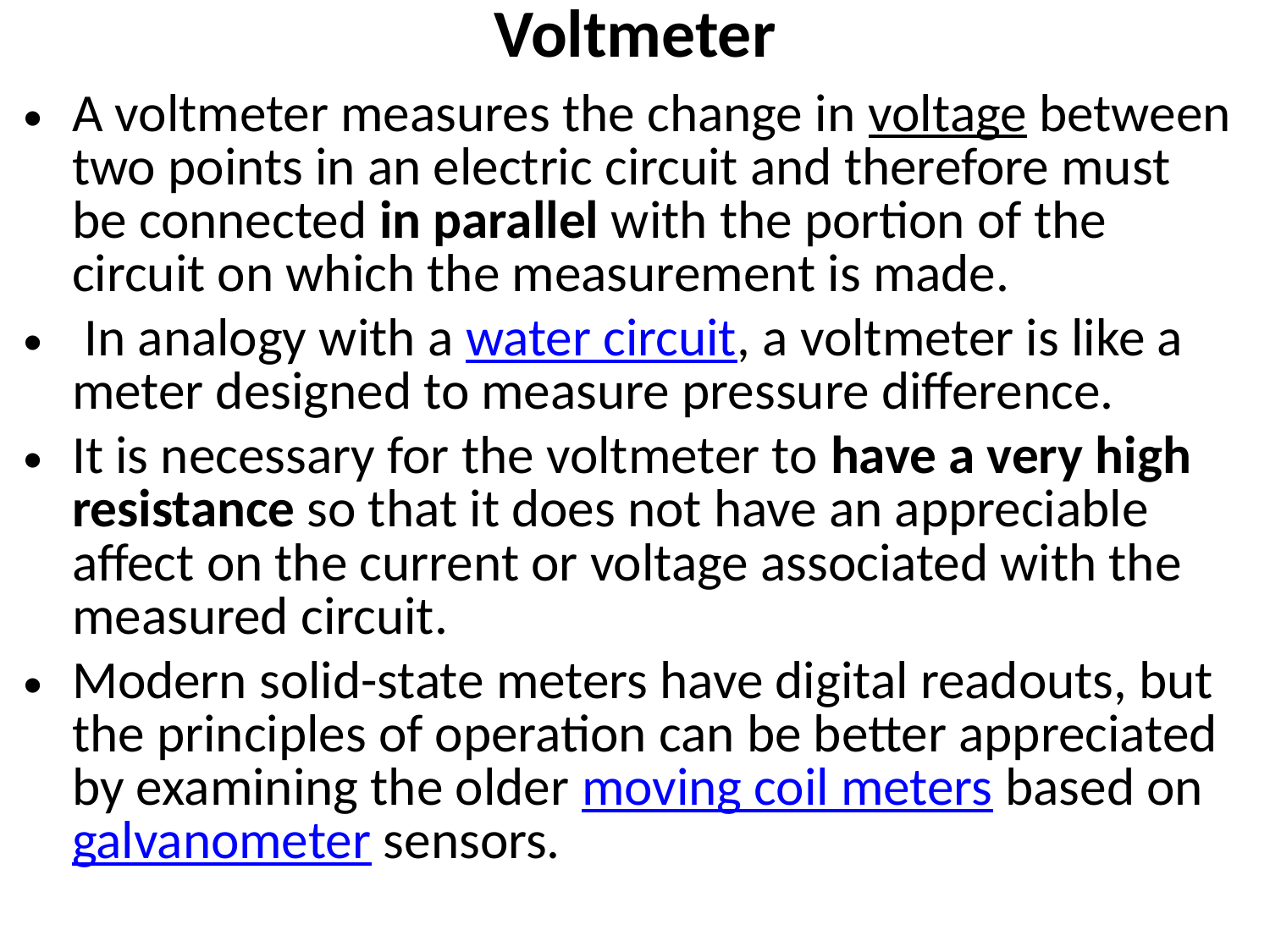

# Voltmeter
A voltmeter measures the change in voltage between two points in an electric circuit and therefore must be connected in parallel with the portion of the circuit on which the measurement is made.
 In analogy with a water circuit, a voltmeter is like a meter designed to measure pressure difference.
It is necessary for the voltmeter to have a very high resistance so that it does not have an appreciable affect on the current or voltage associated with the measured circuit.
Modern solid-state meters have digital readouts, but the principles of operation can be better appreciated by examining the older moving coil meters based on galvanometer sensors.